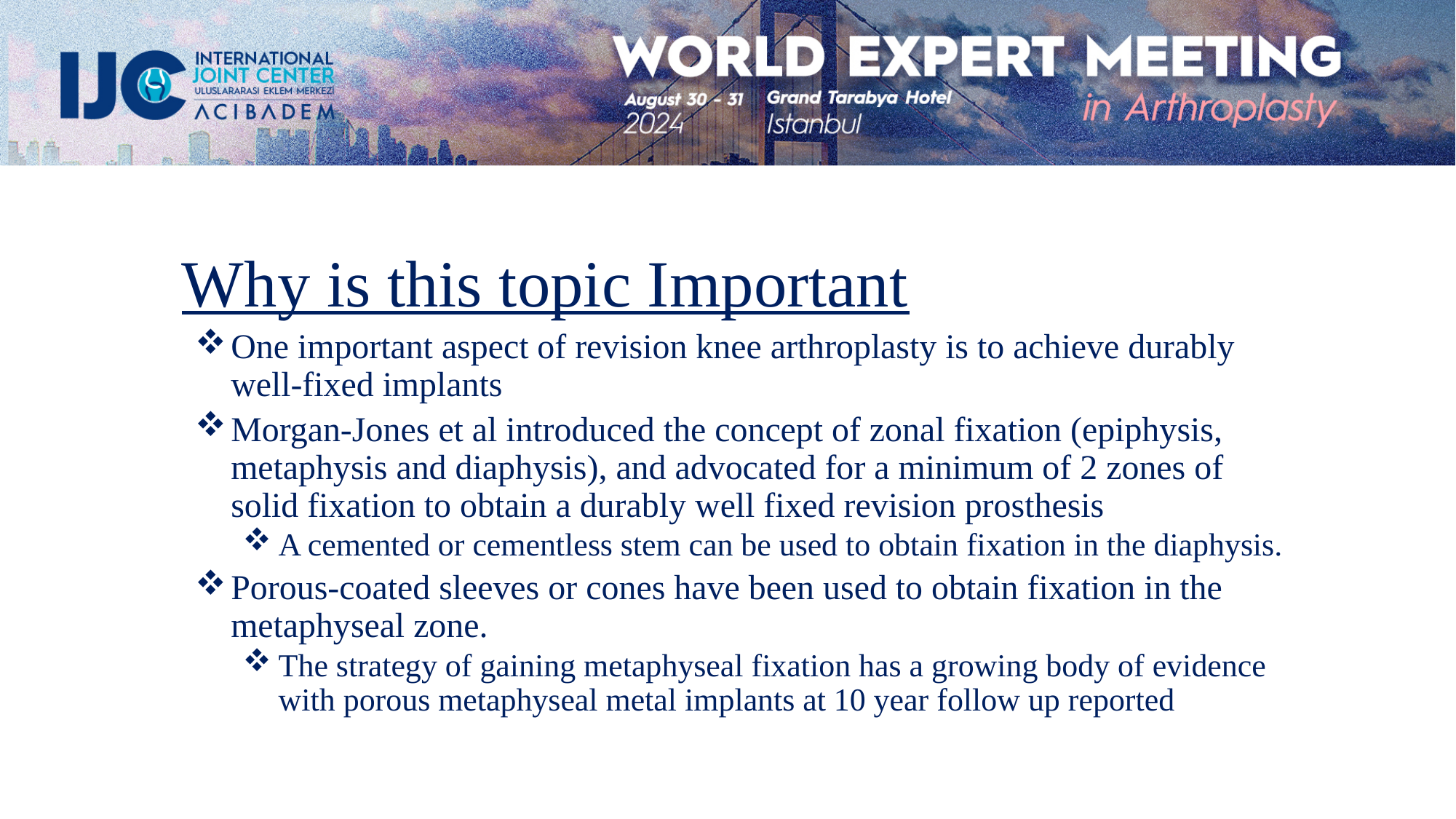

# Why is this topic Important
One important aspect of revision knee arthroplasty is to achieve durably well-fixed implants
Morgan-Jones et al introduced the concept of zonal fixation (epiphysis, metaphysis and diaphysis), and advocated for a minimum of 2 zones of solid fixation to obtain a durably well fixed revision prosthesis
A cemented or cementless stem can be used to obtain fixation in the diaphysis.
Porous-coated sleeves or cones have been used to obtain fixation in the metaphyseal zone.
The strategy of gaining metaphyseal fixation has a growing body of evidence with porous metaphyseal metal implants at 10 year follow up reported